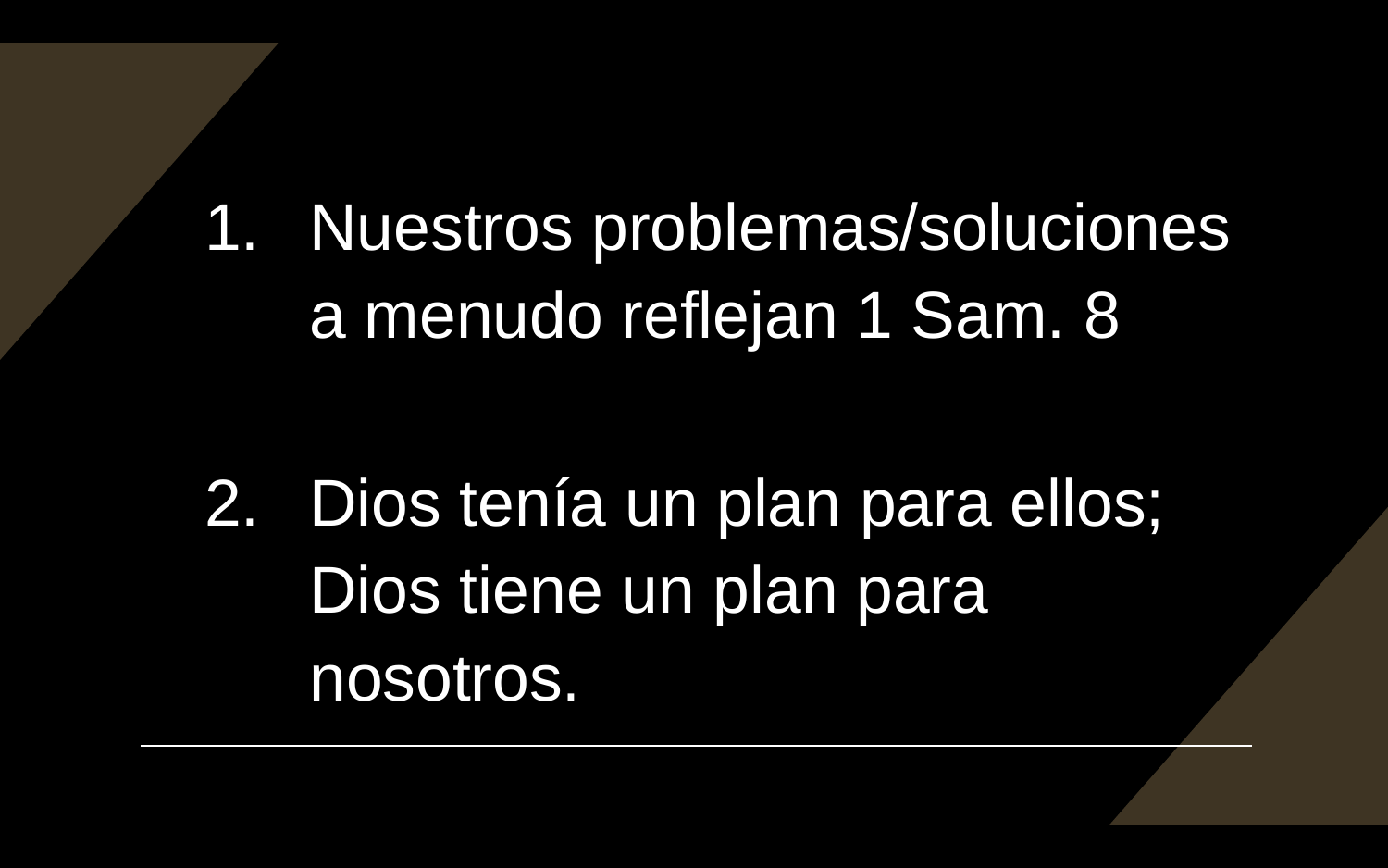

Nuestros problemas/soluciones a menudo reflejan 1 Sam. 8

Dios tenía un plan para ellos; Dios tiene un plan para nosotros.